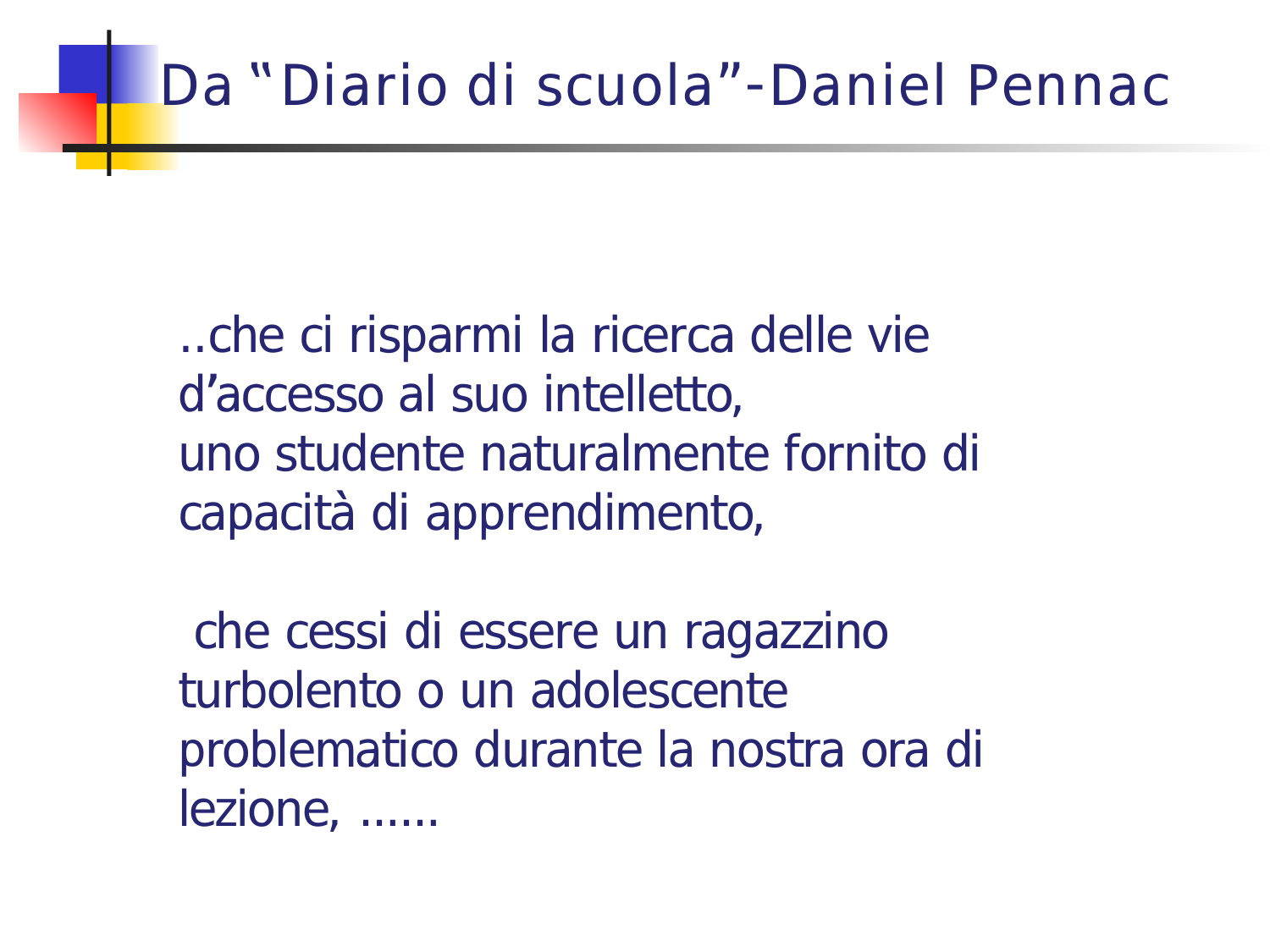

Da “Diario di scuola”-Daniel Pennac

#
..che ci risparmi la ricerca delle vie d’accesso al suo intelletto,
uno studente naturalmente fornito di capacità di apprendimento,

 che cessi di essere un ragazzino turbolento o un adolescente problematico durante la nostra ora di lezione, ……